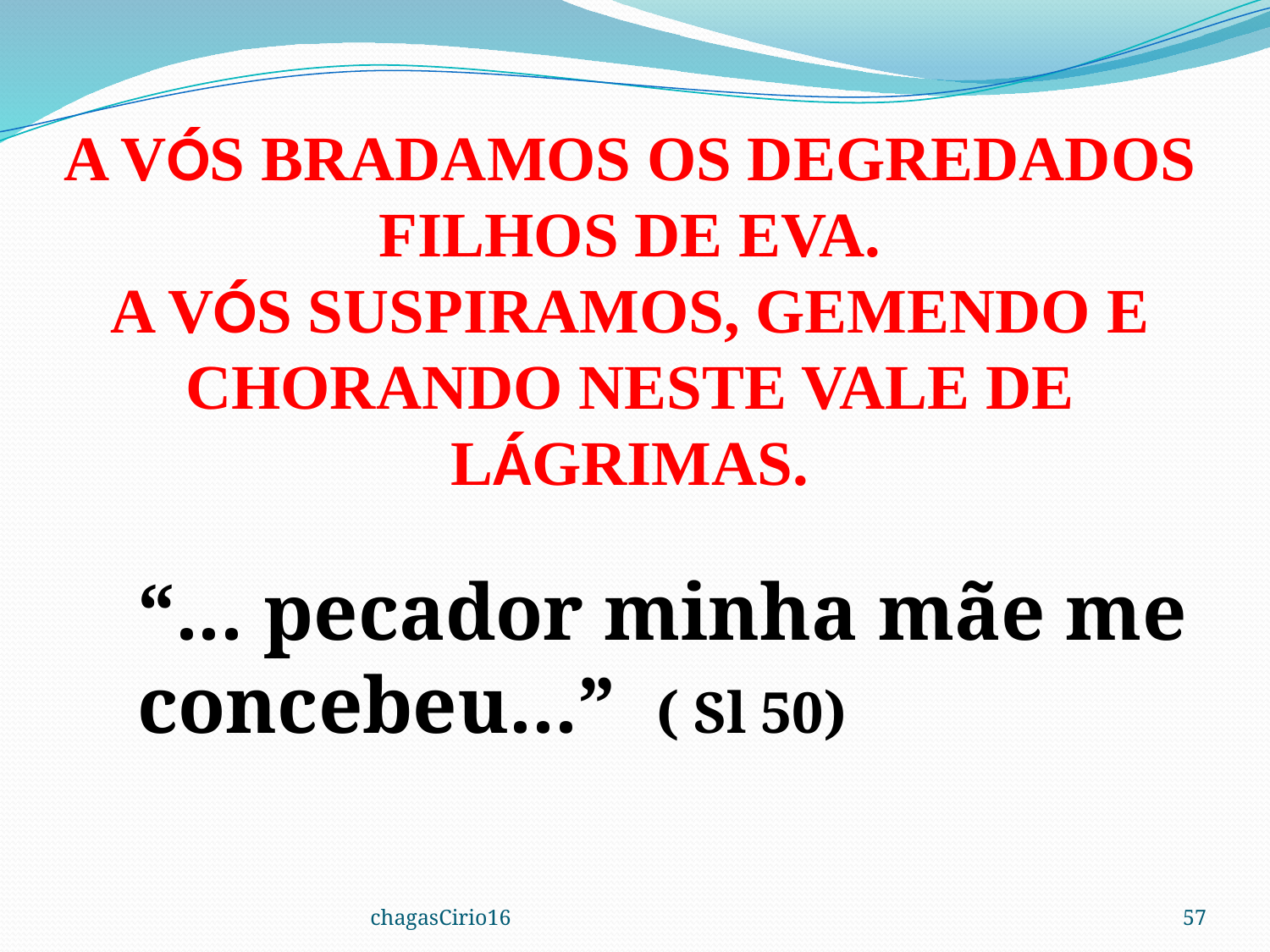

A VÓS BRADAMOS OS DEGREDADOS FILHOS DE EVA.
A VÓS SUSPIRAMOS, GEMENDO E CHORANDO NESTE VALE DE LÁGRIMAS.
“... pecador minha mãe me concebeu...”  ( Sl 50)

chagasCirio16
57